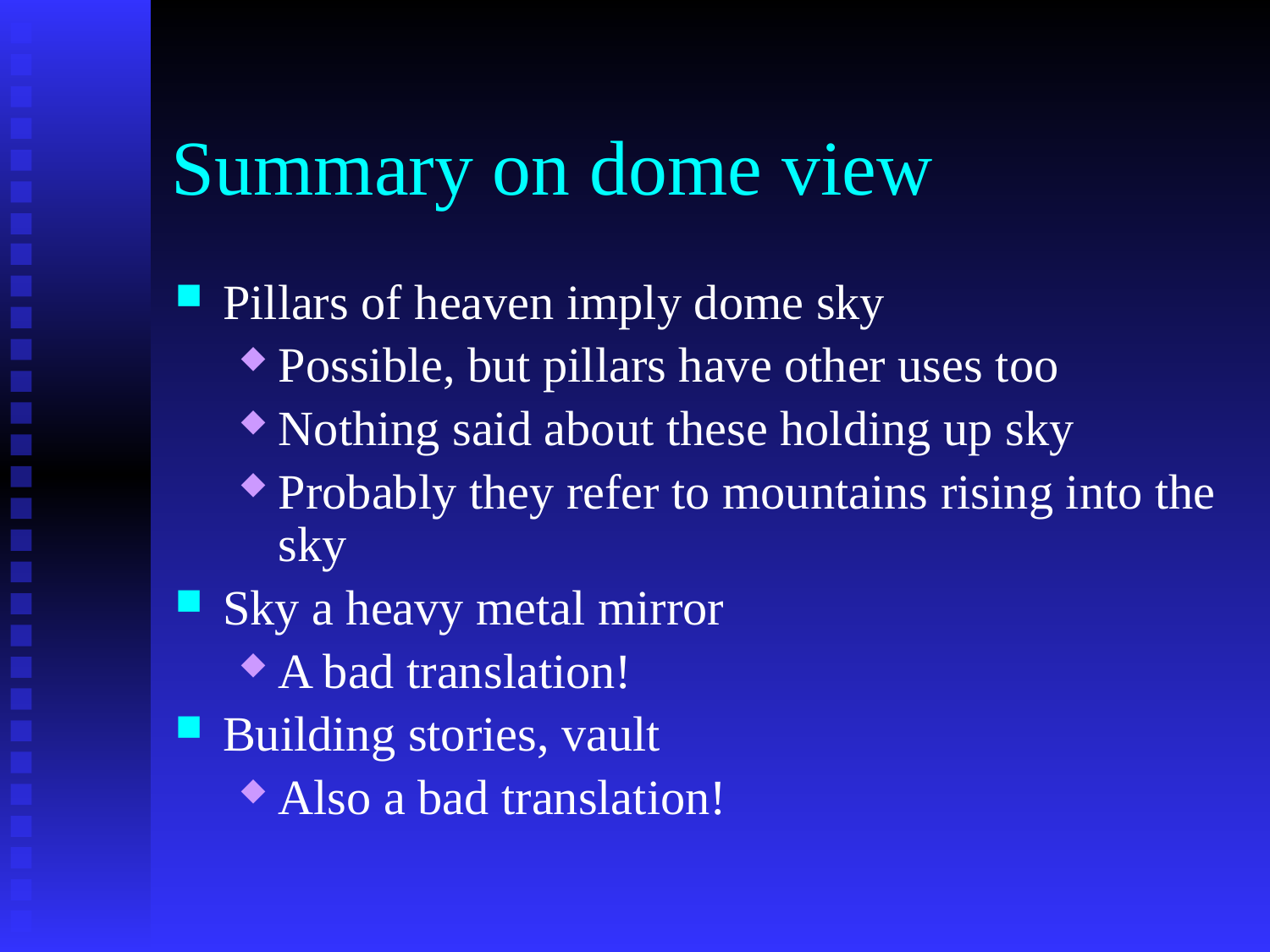

# Summary on dome view
Pillars of heaven imply dome sky
Possible, but pillars have other uses too
Nothing said about these holding up sky
Probably they refer to mountains rising into the sky
Sky a heavy metal mirror
A bad translation!
Building stories, vault
Also a bad translation!